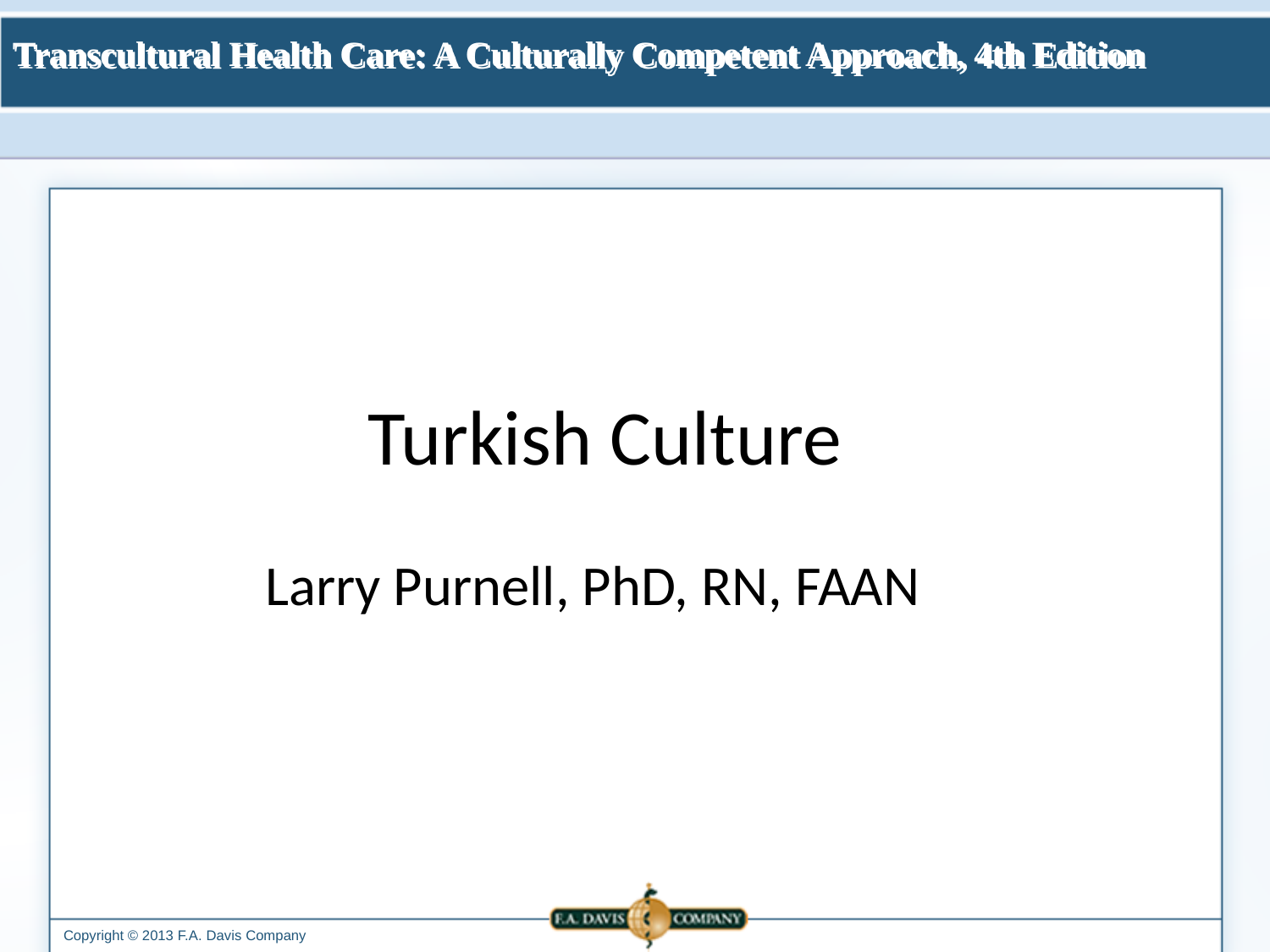

Turkish Culture
Larry Purnell, PhD, RN, FAAN